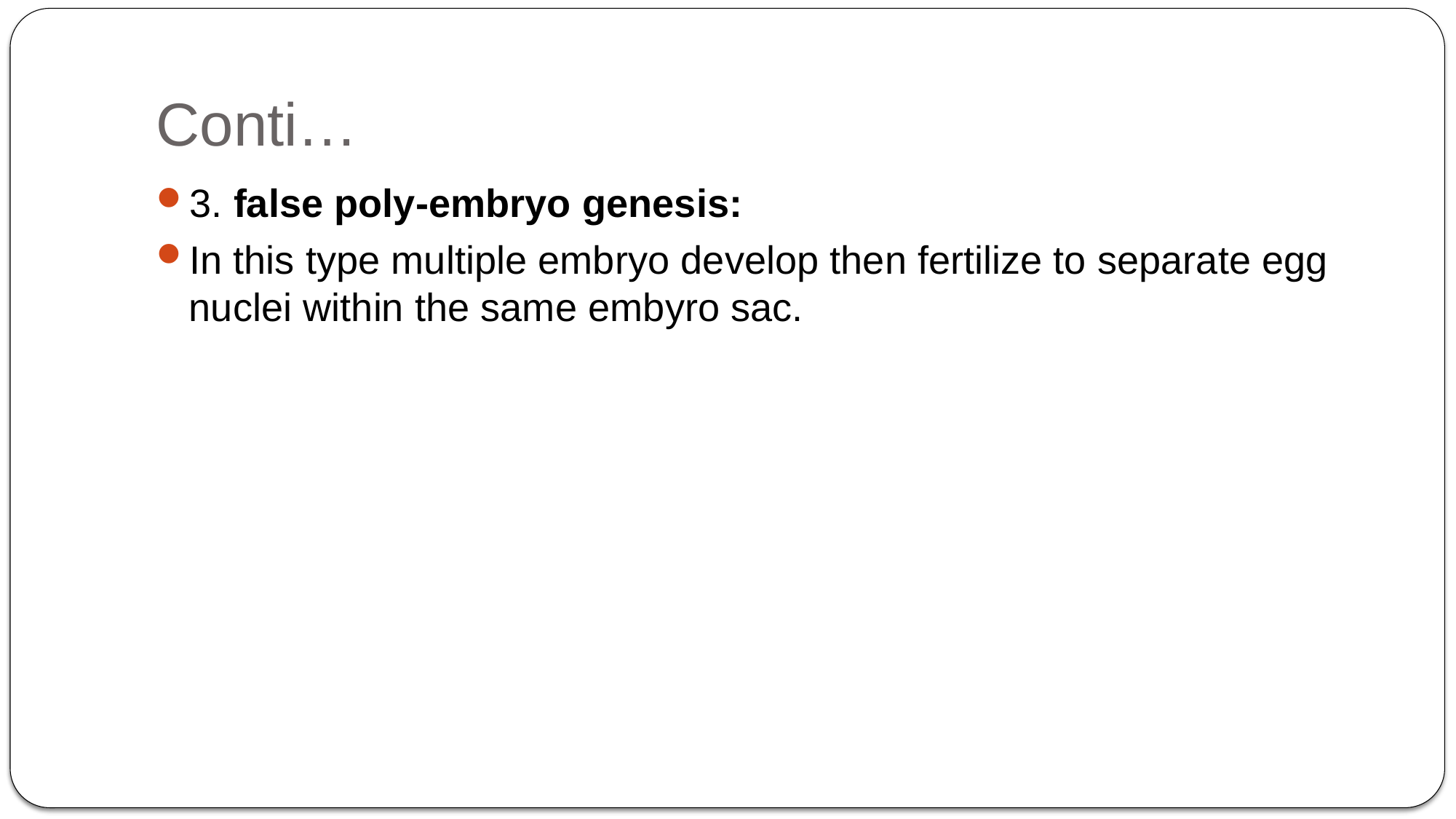

# Conti…
3. false poly-embryo genesis:
In this type multiple embryo develop then fertilize to separate egg nuclei within the same embyro sac.